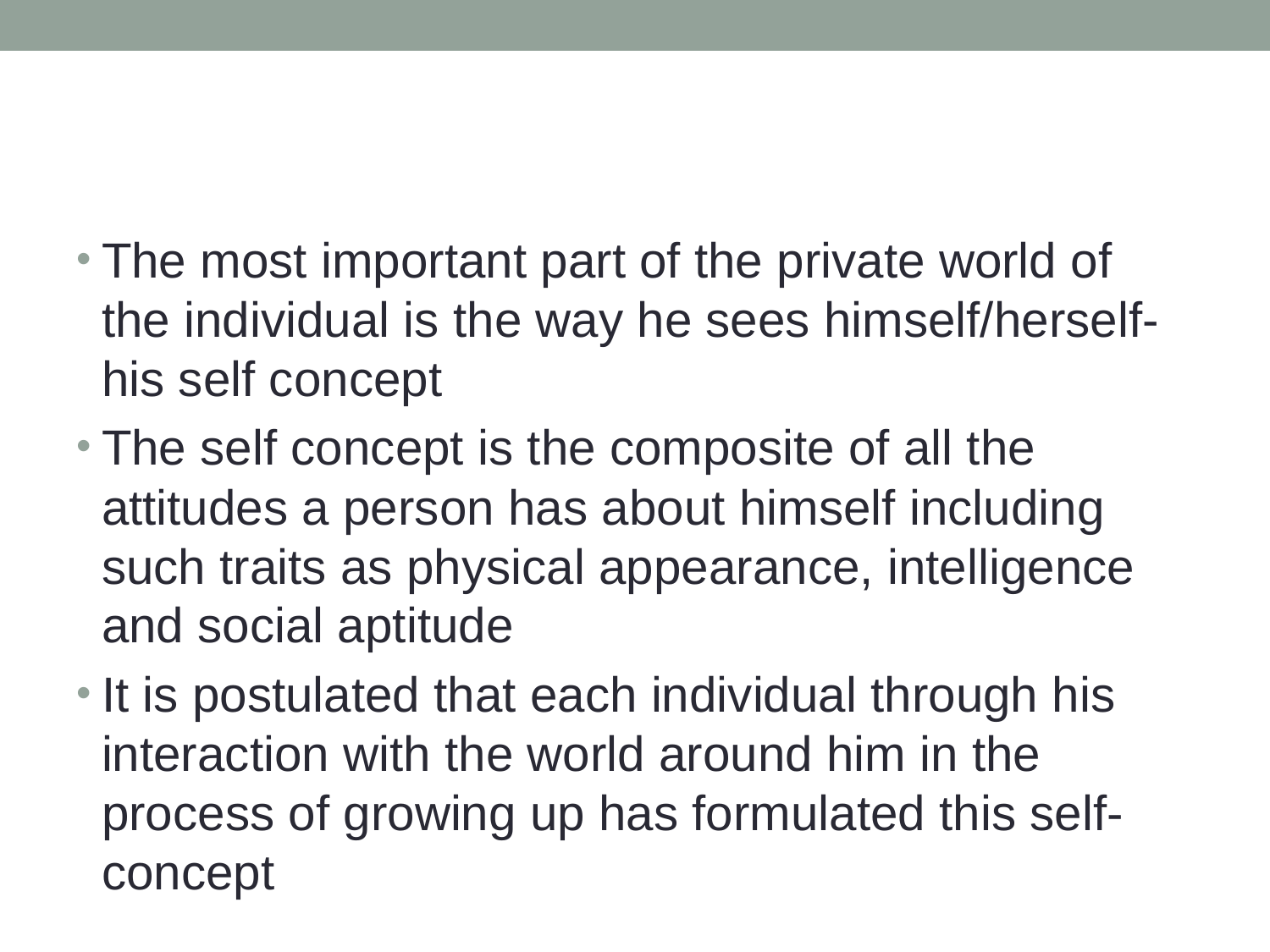

#
The most important part of the private world of the individual is the way he sees himself/herself- his self concept
The self concept is the composite of all the attitudes a person has about himself including such traits as physical appearance, intelligence and social aptitude
It is postulated that each individual through his interaction with the world around him in the process of growing up has formulated this self-concept